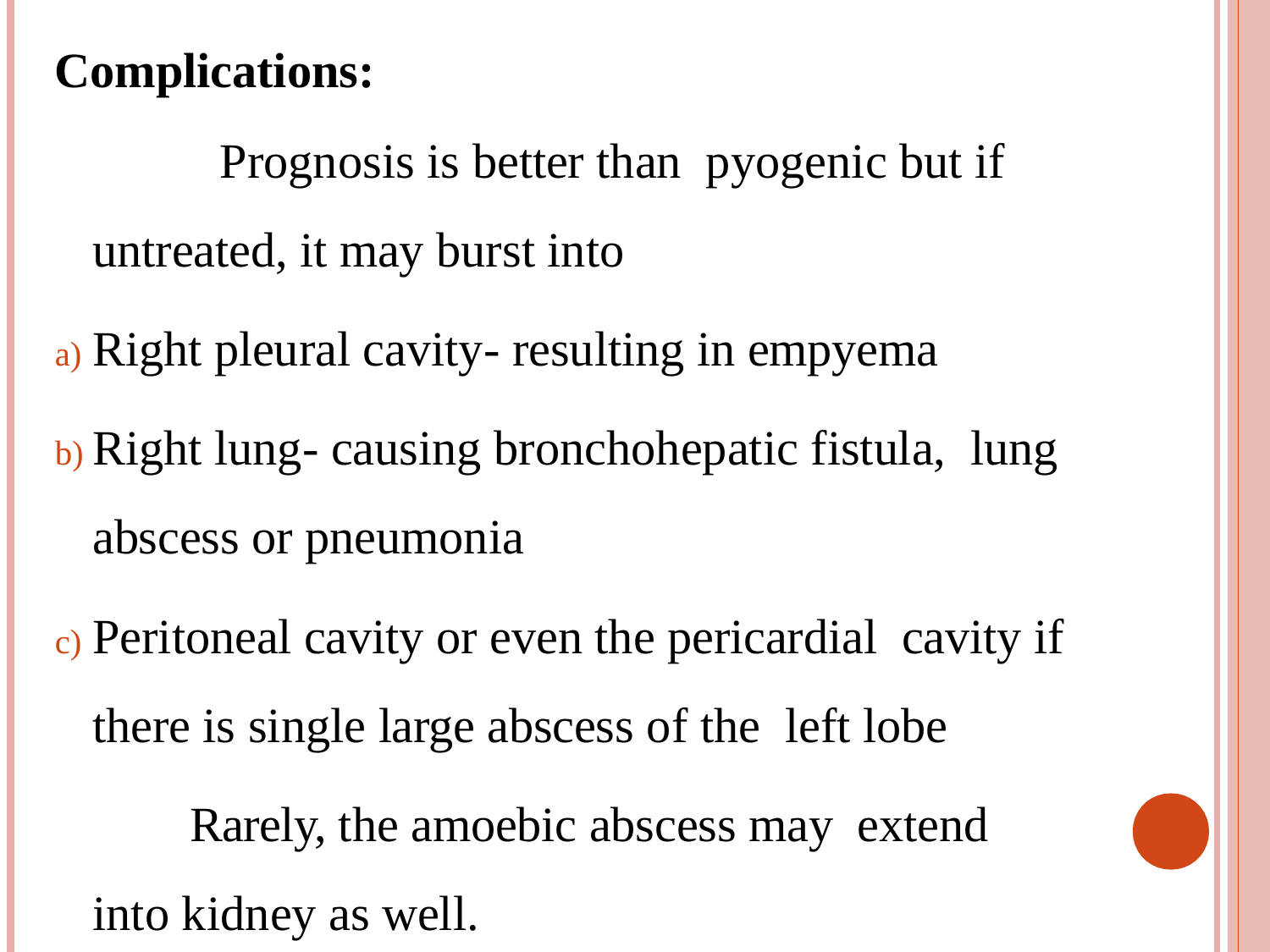

Complications:
		Prognosis is better than  pyogenic but if untreated, it may burst into
Right pleural cavity- resulting in empyema
Right lung- causing bronchohepatic fistula,  lung abscess or pneumonia
Peritoneal cavity or even the pericardial  cavity if there is single large abscess of the  left lobe
Rarely, the amoebic abscess may  extend into kidney as well.